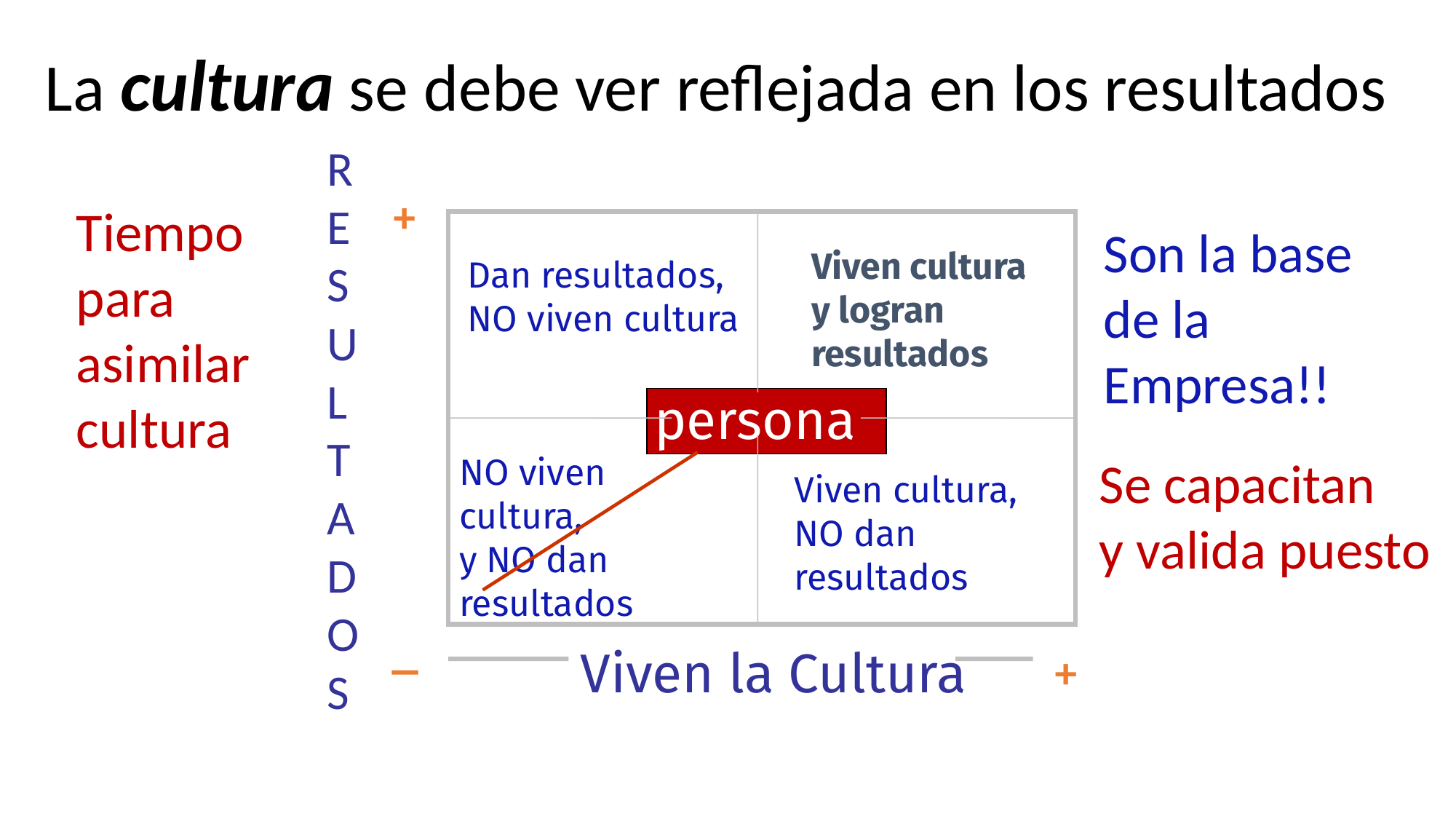

La cultura se debe ver reflejada en los resultados
R
E
S
U
L
T
A
D
O
S

+
Tiempo  para
asimilar cultura

Son la base
de la Empresa!!
Viven cultura
y logran resultados
Dan resultados,
NO viven cultura
personas

Se capacitan
y valida puesto
NO viven cultura,
y NO dan resultados

Viven cultura,
NO dan resultados
_
Viven la Cultura
+